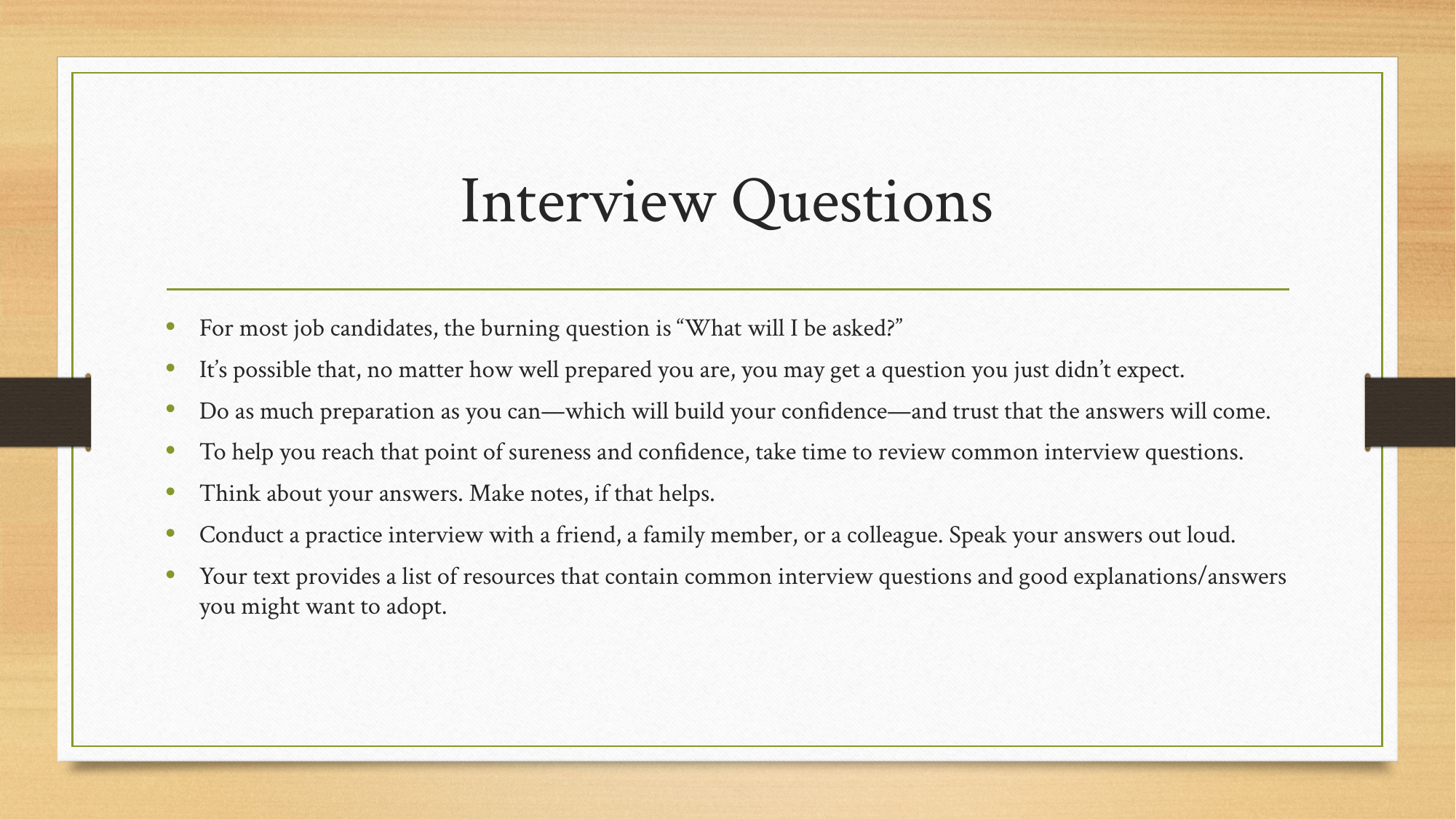

# Interview Questions
For most job candidates, the burning question is “What will I be asked?”
It’s possible that, no matter how well prepared you are, you may get a question you just didn’t expect.
Do as much preparation as you can—which will build your confidence—and trust that the answers will come.
To help you reach that point of sureness and confidence, take time to review common interview questions.
Think about your answers. Make notes, if that helps.
Conduct a practice interview with a friend, a family member, or a colleague. Speak your answers out loud.
Your text provides a list of resources that contain common interview questions and good explanations/answers you might want to adopt.